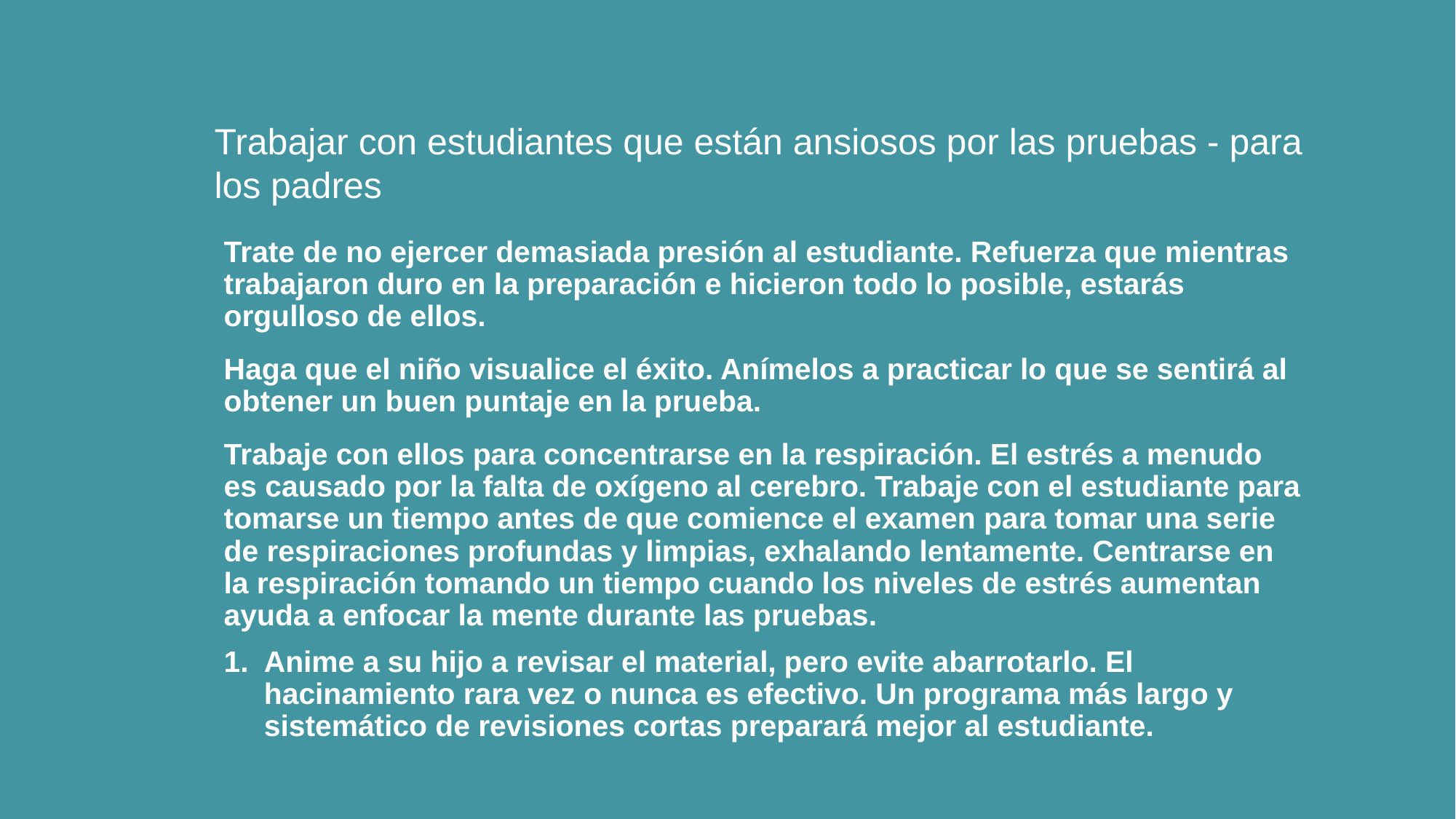

# Trabajar con estudiantes que están ansiosos por las pruebas - para los padres

Trate de no ejercer demasiada presión al estudiante. Refuerza que mientras trabajaron duro en la preparación e hicieron todo lo posible, estarás orgulloso de ellos.
Haga que el niño visualice el éxito. Anímelos a practicar lo que se sentirá al obtener un buen puntaje en la prueba.
Trabaje con ellos para concentrarse en la respiración. El estrés a menudo es causado por la falta de oxígeno al cerebro. Trabaje con el estudiante para tomarse un tiempo antes de que comience el examen para tomar una serie de respiraciones profundas y limpias, exhalando lentamente. Centrarse en la respiración tomando un tiempo cuando los niveles de estrés aumentan ayuda a enfocar la mente durante las pruebas.
Anime a su hijo a revisar el material, pero evite abarrotarlo. El hacinamiento rara vez o nunca es efectivo. Un programa más largo y sistemático de revisiones cortas preparará mejor al estudiante.